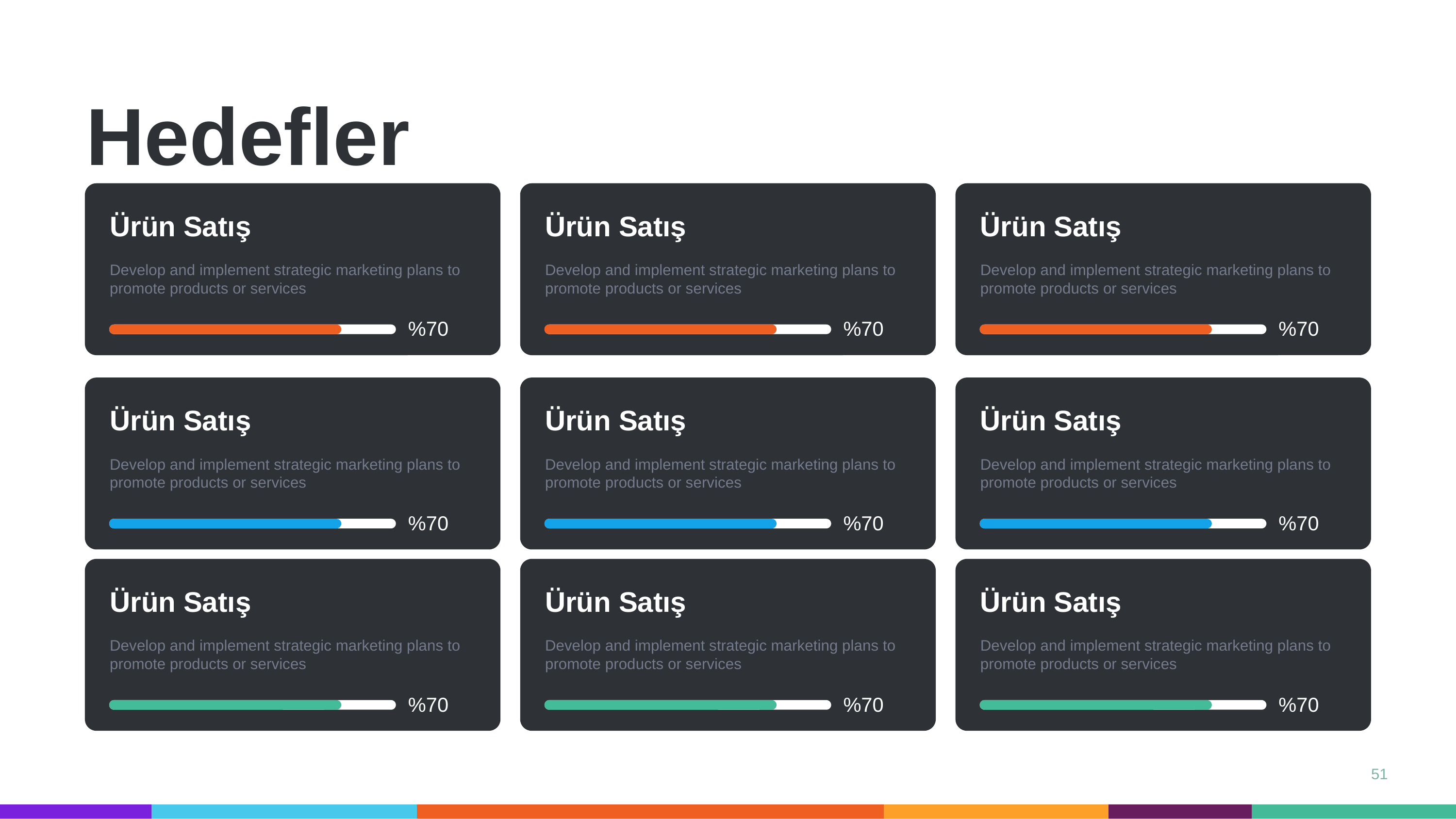

# Hedefler
Ürün Satış

Develop and implement strategic marketing plans to promote products or services
%70

Ürün Satış

Develop and implement strategic marketing plans to promote products or services
%70

Ürün Satış

Develop and implement strategic marketing plans to promote products or services
%70

Ürün Satış

Develop and implement strategic marketing plans to promote products or services
%70

Ürün Satış

Develop and implement strategic marketing plans to promote products or services
%70

Ürün Satış

Develop and implement strategic marketing plans to promote products or services
%70

Ürün Satış

Develop and implement strategic marketing plans to promote products or services
%70

Ürün Satış

Develop and implement strategic marketing plans to promote products or services
%70

Ürün Satış

Develop and implement strategic marketing plans to promote products or services
%70

51